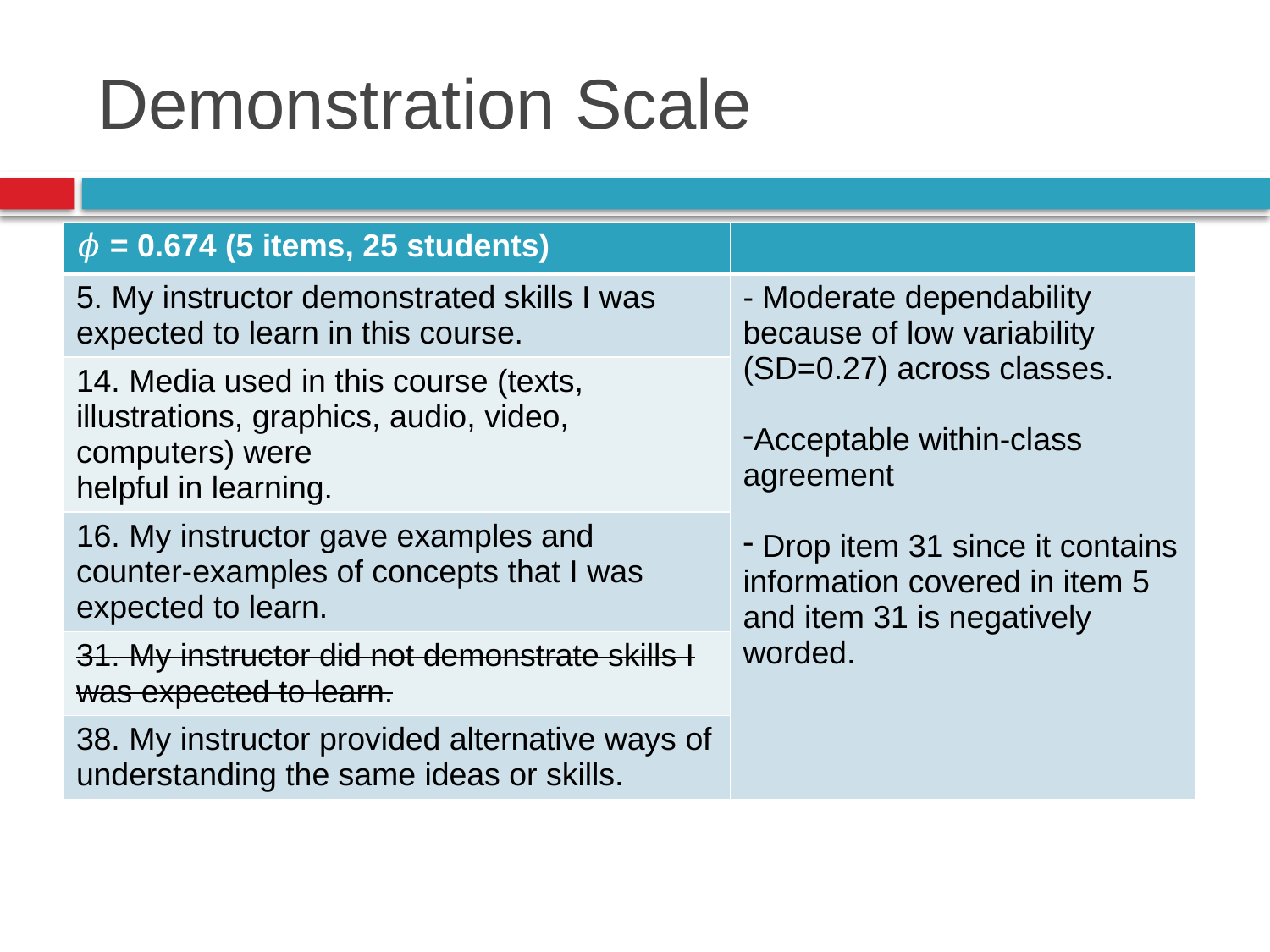

# Demonstration Scale
| 𝜙 = 0.674 (5 items, 25 students) |  |
| --- | --- |
| 5. My instructor demonstrated skills I was expected to learn in this course. | - Moderate dependability because of low variability (SD=0.27) across classes. Acceptable within-class agreement Drop item 31 since it contains information covered in item 5 and item 31 is negatively worded. |
| 14. Media used in this course (texts, illustrations, graphics, audio, video, computers) were helpful in learning. |  |
| 16. My instructor gave examples and counter-examples of concepts that I was expected to learn. |  |
| 31. My instructor did not demonstrate skills I was expected to learn. |  |
| 38. My instructor provided alternative ways of understanding the same ideas or skills. |  |